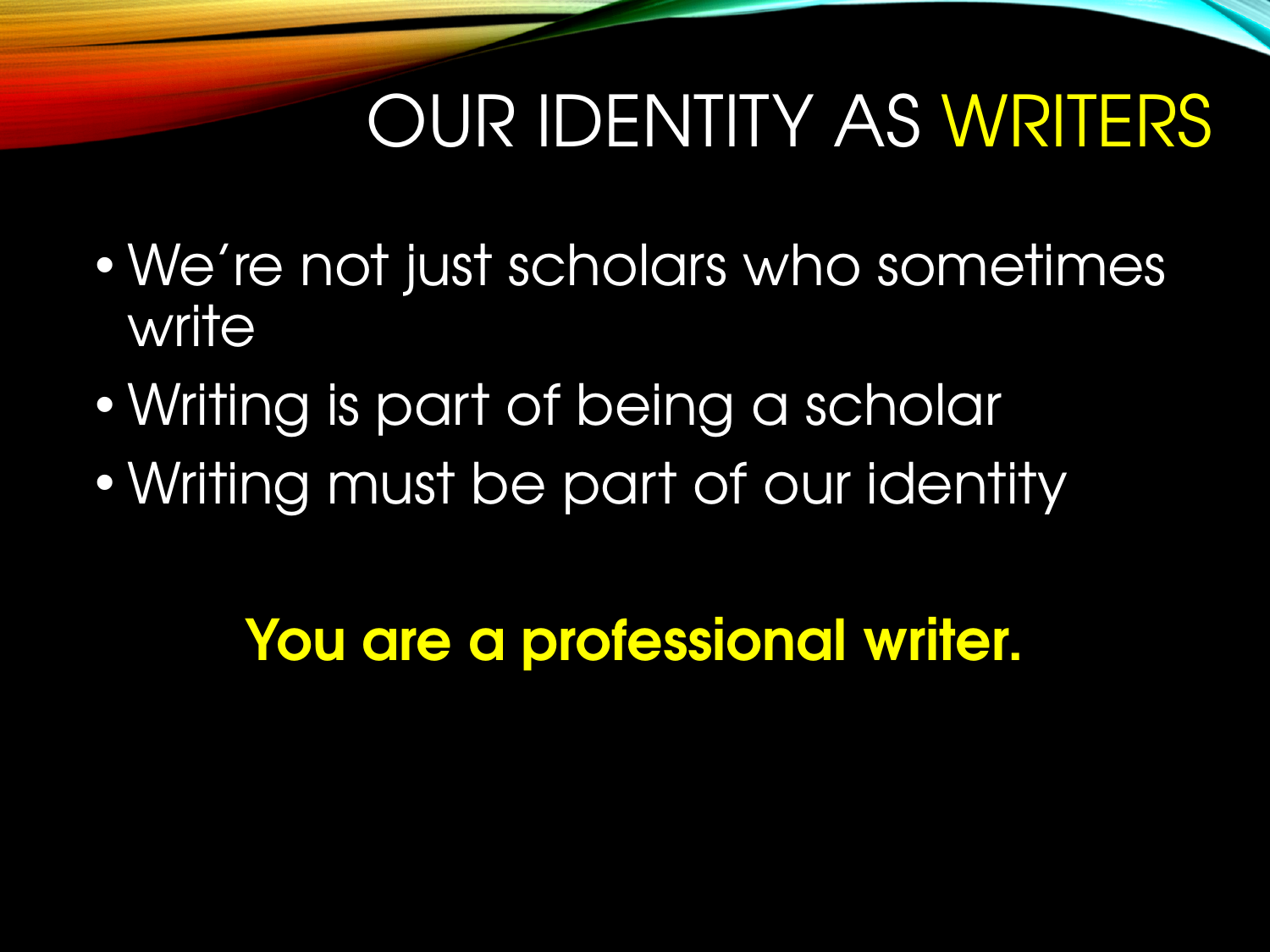

# Our identity as writers
We’re not just scholars who sometimes write
Writing is part of being a scholar
Writing must be part of our identity

You are a professional writer.